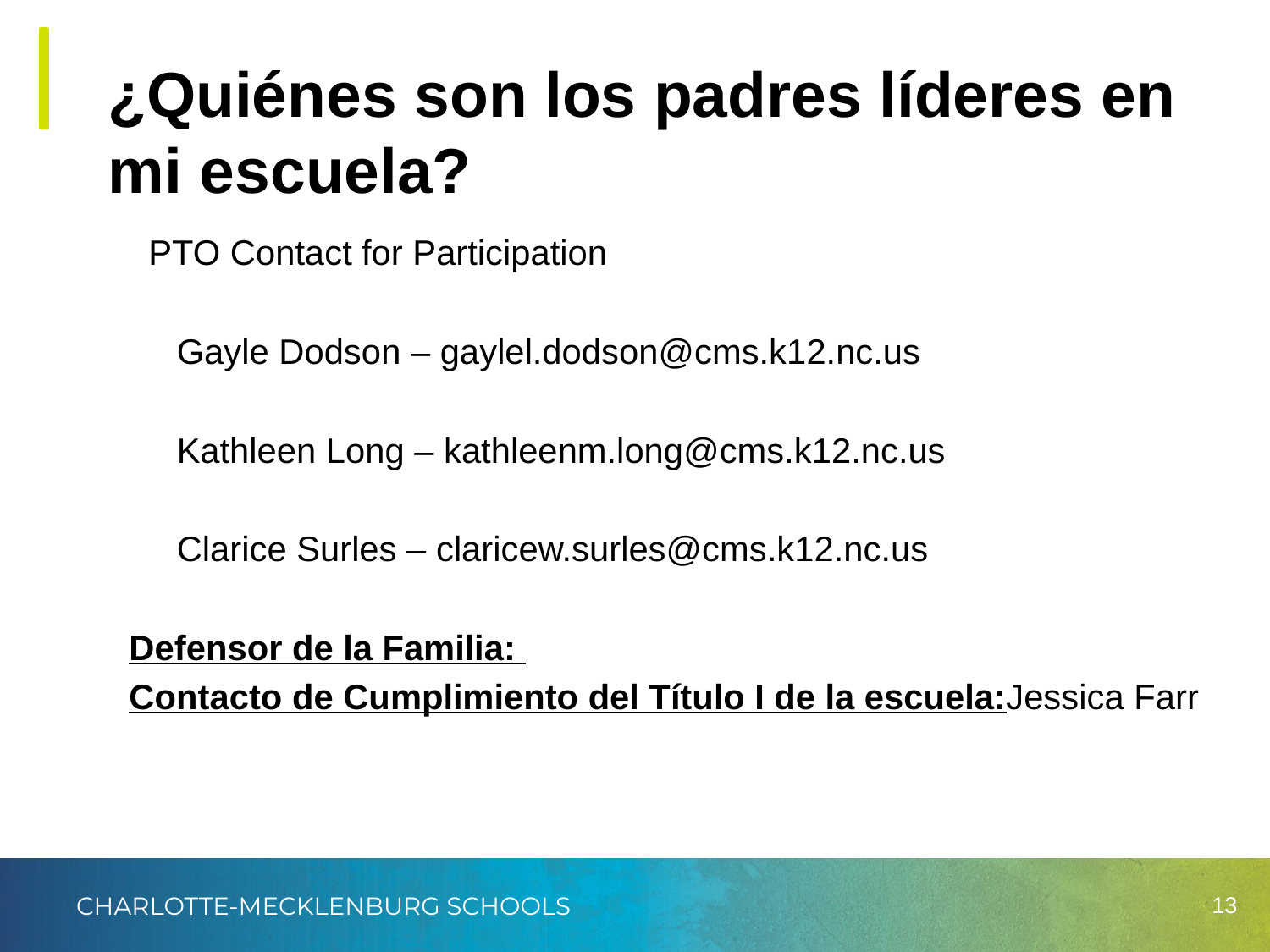

# ¿Quiénes son los padres líderes en mi escuela?
  PTO Contact for Participation

Gayle Dodson – gaylel.dodson@cms.k12.nc.us

Kathleen Long – kathleenm.long@cms.k12.nc.us

Clarice Surles – claricew.surles@cms.k12.nc.us

Defensor de la Familia:
Contacto de Cumplimiento del Título I de la escuela:Jessica Farr

13